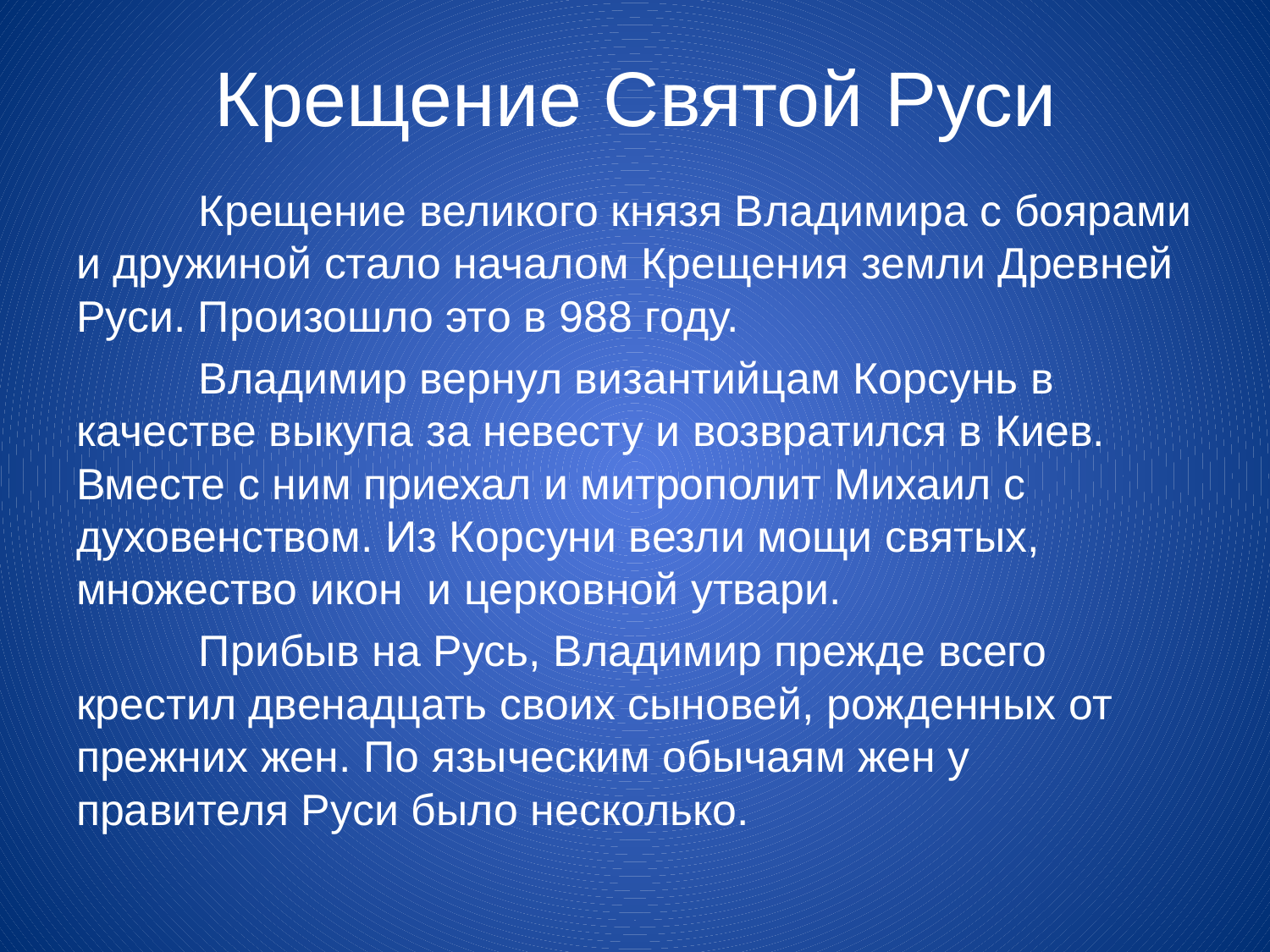

# Крещение Святой Руси
          Крещение великого князя Владимира с боярами и дружиной стало началом Крещения земли Древней Руси. Произошло это в 988 году.
          Владимир вернул византийцам Корсунь в качестве выкупа за невесту и возвратился в Киев. Вместе с ним приехал и митрополит Михаил с духовенством. Из Корсуни везли мощи святых, множество икон  и церковной утвари.
          Прибыв на Русь, Владимир прежде всего крестил двенадцать своих сыновей, рожденных от прежних жен. По языческим обычаям жен у правителя Руси было несколько.